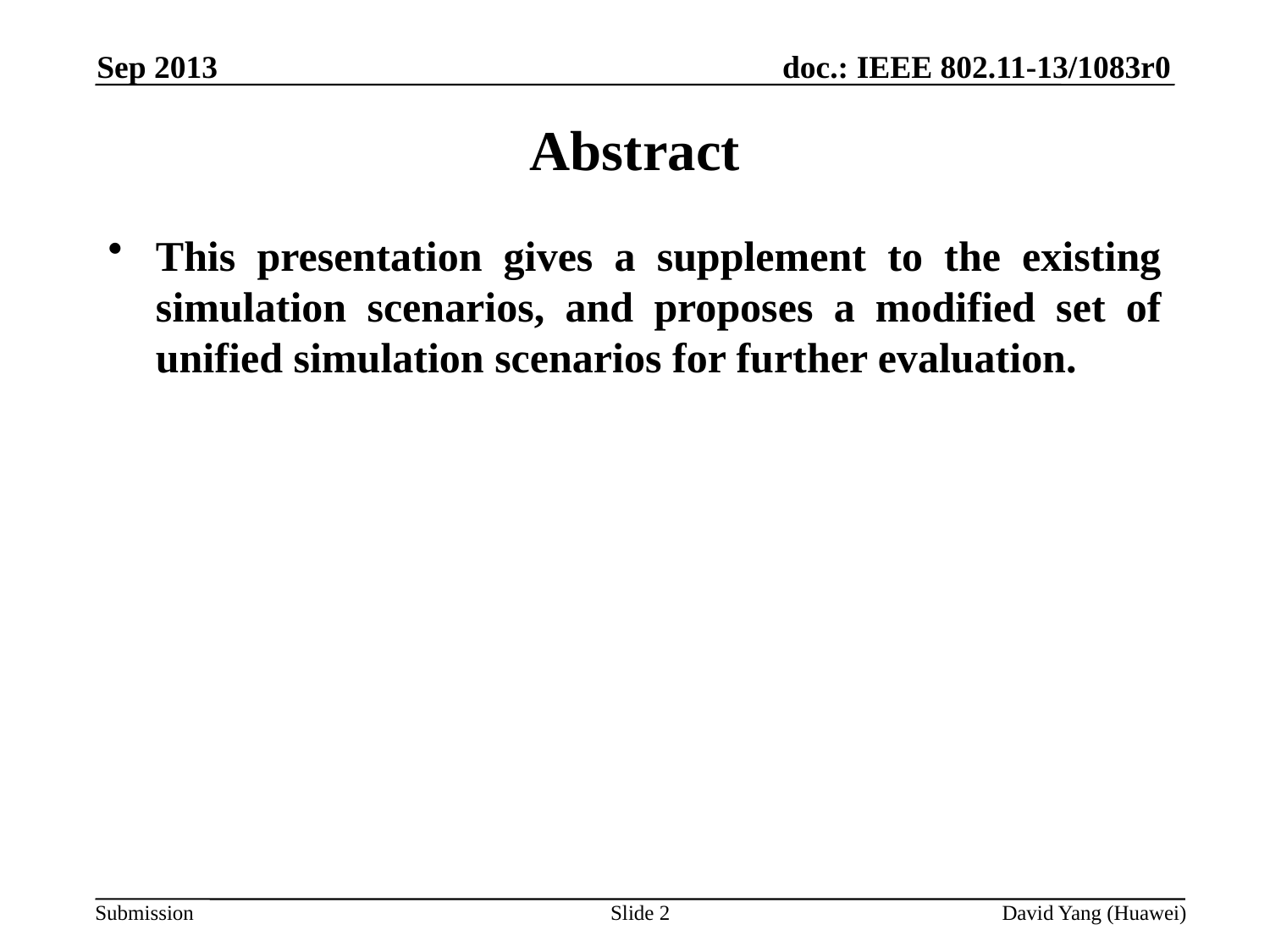

Sep 2013
# Abstract
This presentation gives a supplement to the existing simulation scenarios, and proposes a modified set of unified simulation scenarios for further evaluation.

Slide 2
David Yang (Huawei)